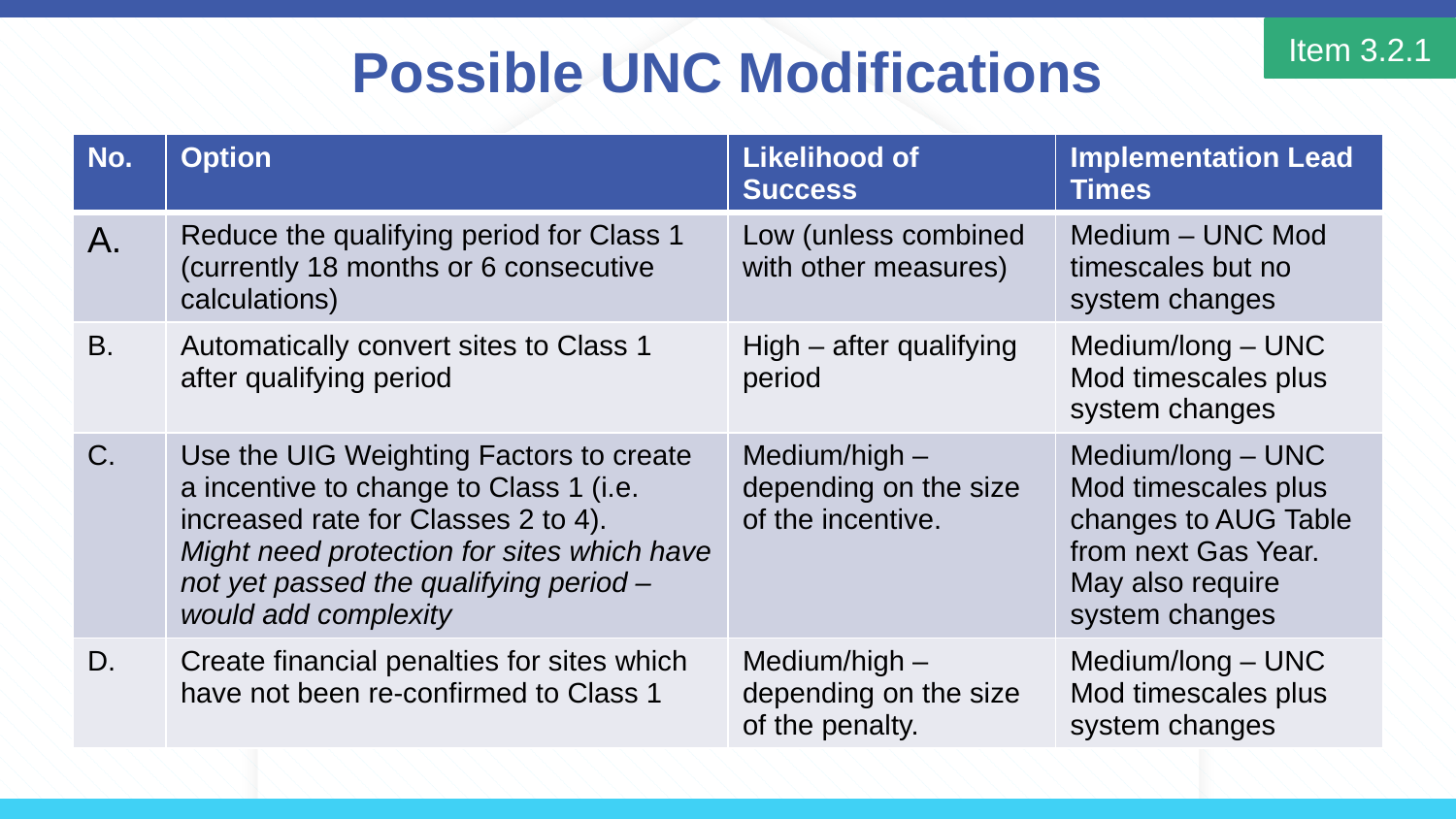

# Possible UNC Modifications
Item 3.2.1
| No. | Option | Likelihood of Success | Implementation Lead Times |
| --- | --- | --- | --- |
| A. | Reduce the qualifying period for Class 1 (currently 18 months or 6 consecutive calculations) | Low (unless combined with other measures) | Medium – UNC Mod timescales but no system changes |
| B. | Automatically convert sites to Class 1 after qualifying period | High – after qualifying period | Medium/long – UNC Mod timescales plus system changes |
| C. | Use the UIG Weighting Factors to create a incentive to change to Class 1 (i.e. increased rate for Classes 2 to 4). Might need protection for sites which have not yet passed the qualifying period – would add complexity | Medium/high – depending on the size of the incentive. | Medium/long – UNC Mod timescales plus changes to AUG Table from next Gas Year. May also require system changes |
| D. | Create financial penalties for sites which have not been re-confirmed to Class 1 | Medium/high – depending on the size of the penalty. | Medium/long – UNC Mod timescales plus system changes |